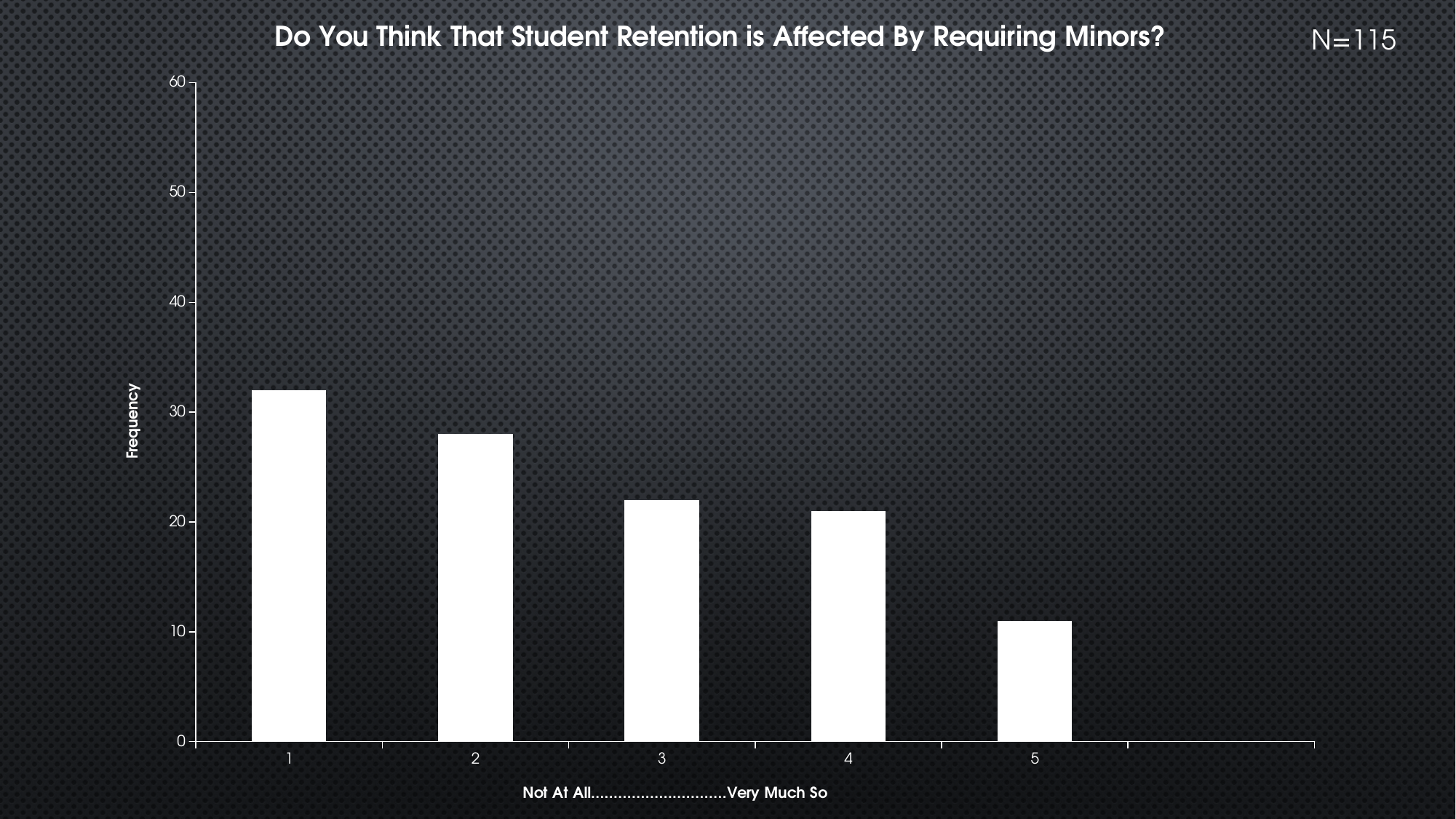

### Chart: Do You Think That Student Retention is Affected By Requiring Minors?

| Category |  |
|---|---|
| 1 | 32.0 |
| 2 | 28.0 |
| 3 | 22.0 |
| 4 | 21.0 |
| 5 | 11.0 |
|  | None |
N=115